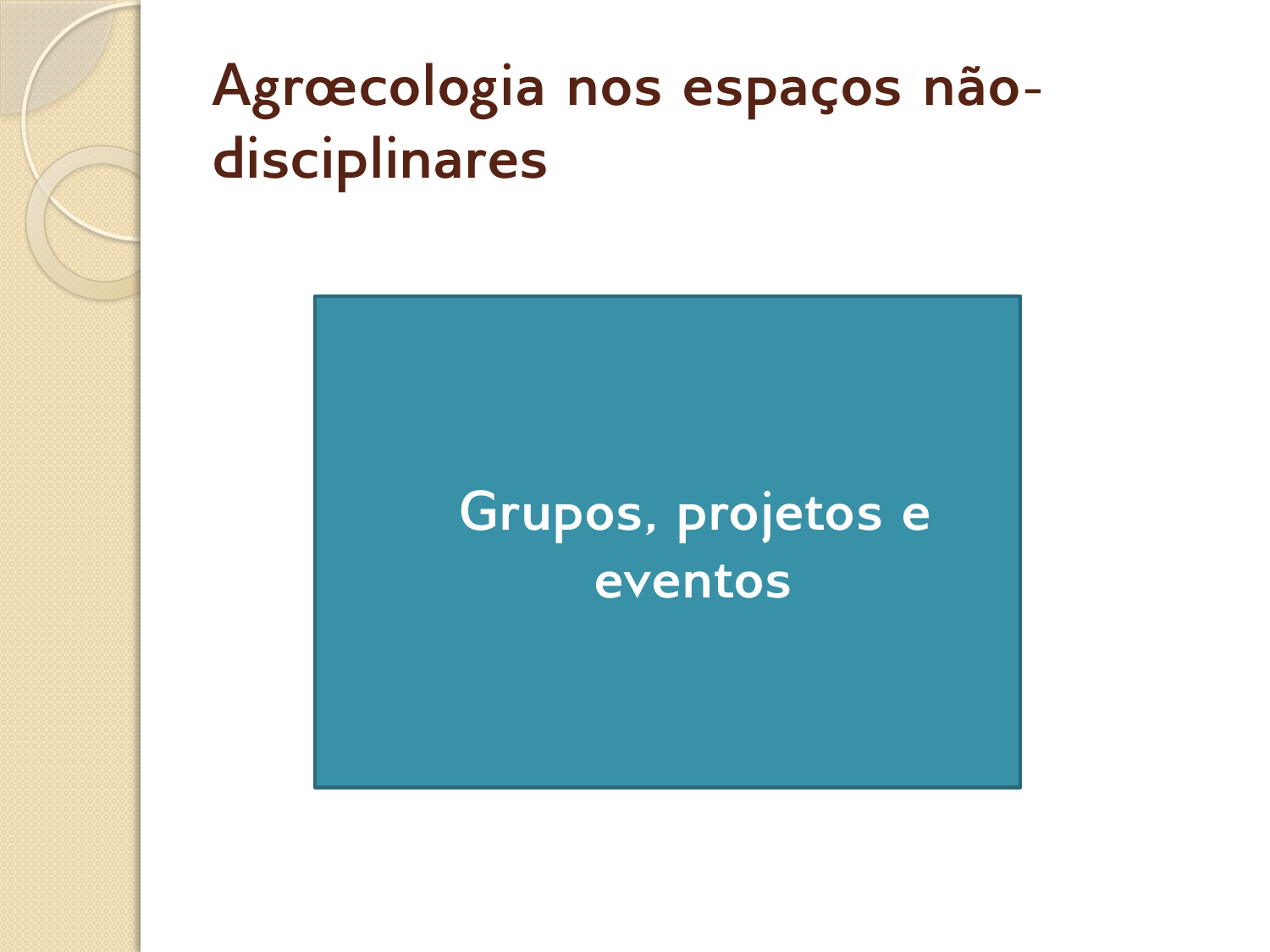

# Agroecologia nos espaços não-disciplinares
Grupos, projetos e eventos